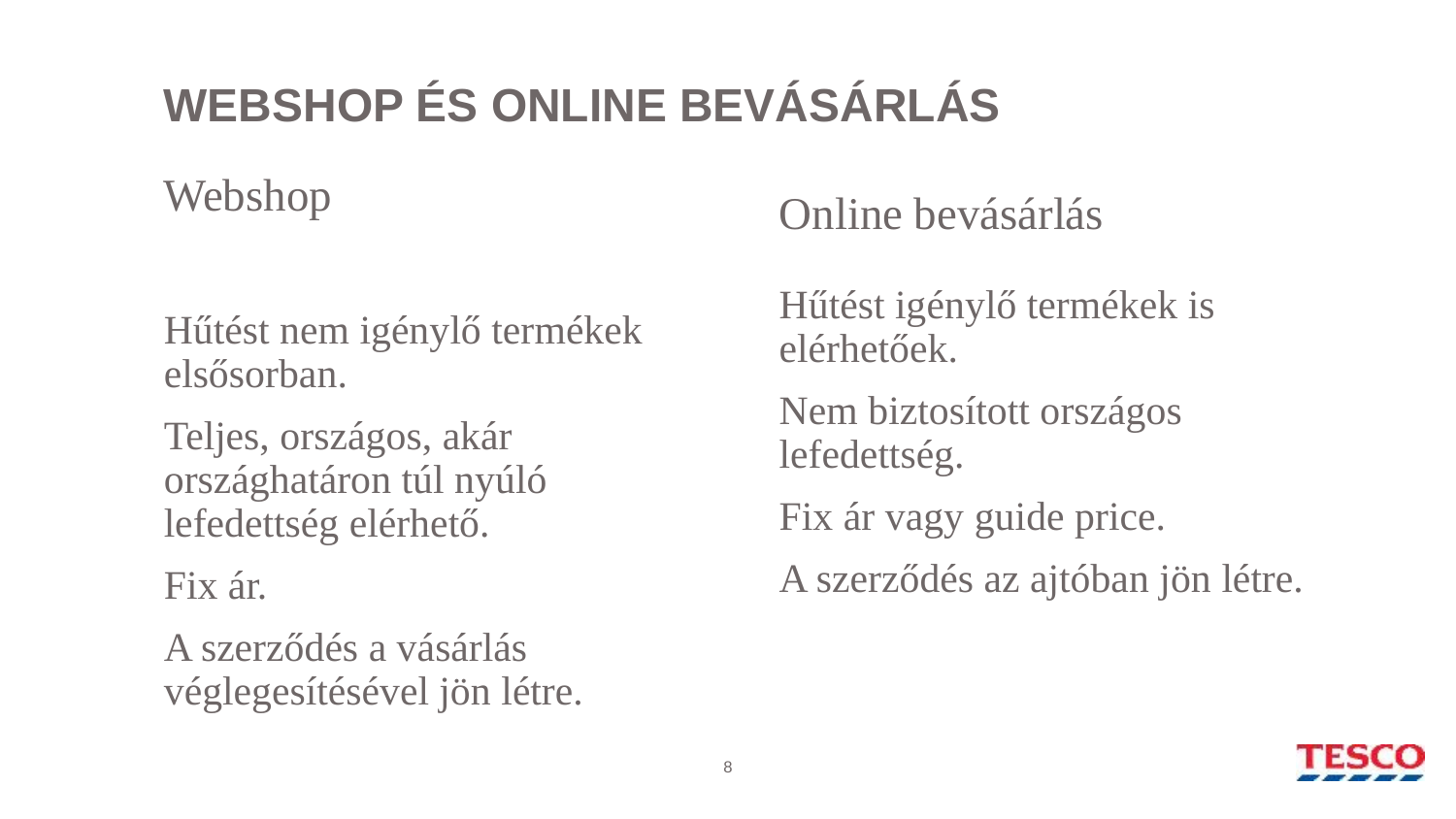

# WEBSHOP ÉS ONLINE BEVÁSÁRLÁS
Webshop
Online bevásárlás

Hűtést igénylő termékek is elérhetőek.
Nem biztosított országos lefedettség.
Fix ár vagy guide price.
A szerződés az ajtóban jön létre.

Hűtést nem igénylő termékek elsősorban.
Teljes, országos, akár országhatáron túl nyúló lefedettség elérhető.
Fix ár.
A szerződés a vásárlás véglegesítésével jön létre.